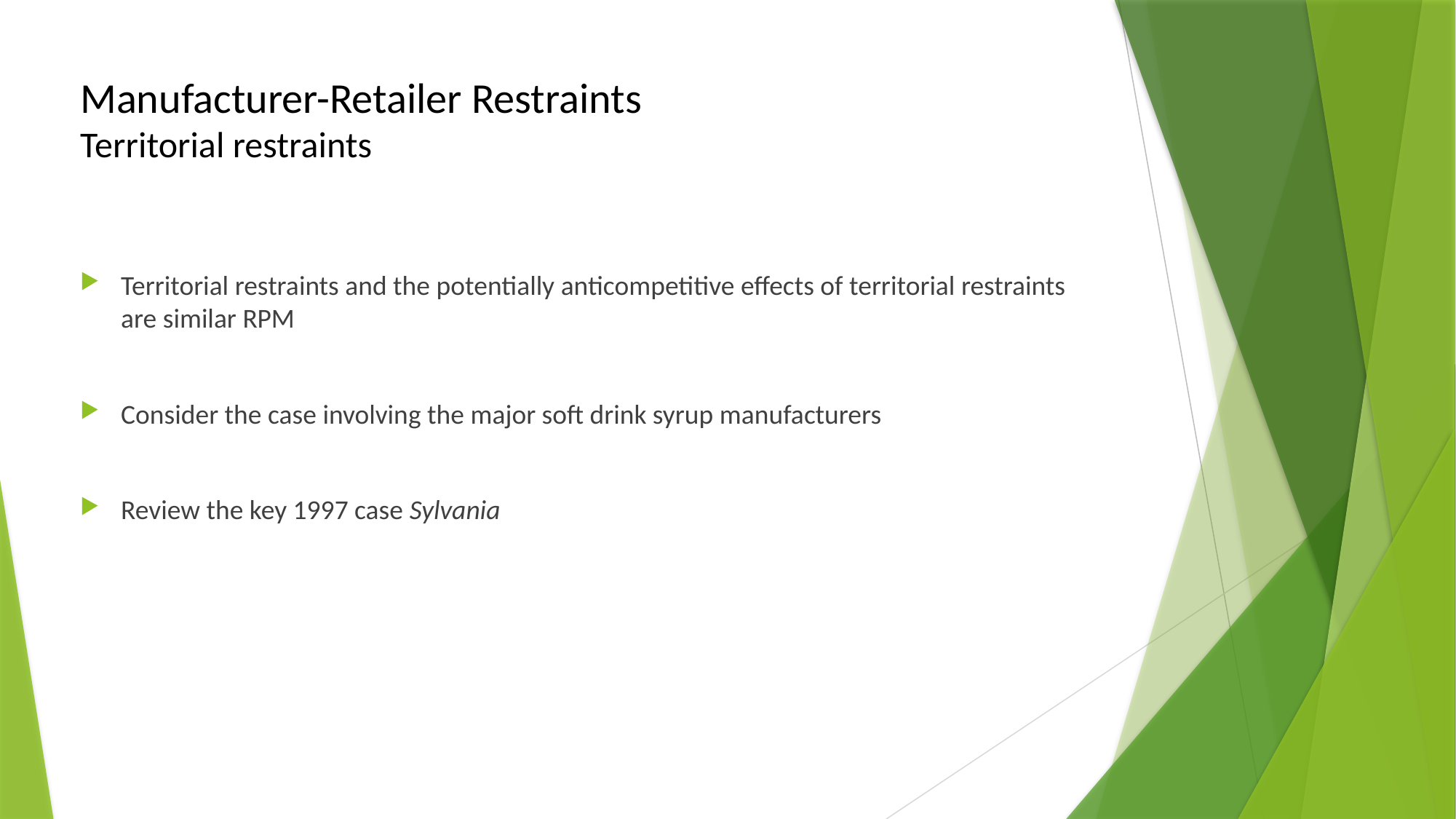

# Manufacturer-Retailer Restraints Territorial restraints
Territorial restraints and the potentially anticompetitive effects of territorial restraints are similar RPM

Consider the case involving the major soft drink syrup manufacturers

Review the key 1997 case Sylvania